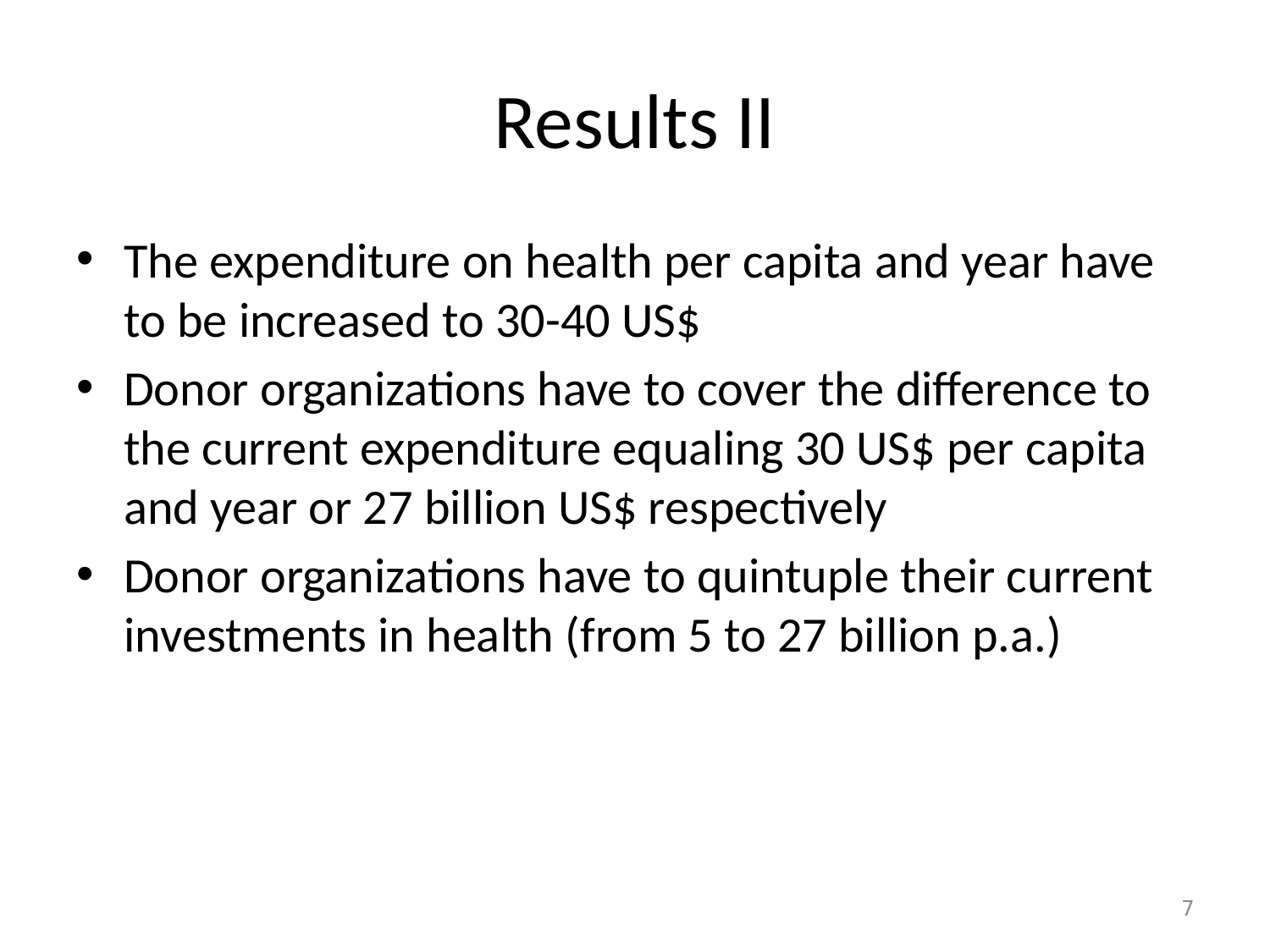

# Results II
The expenditure on health per capita and year have to be increased to 30-40 US$
Donor organizations have to cover the difference to the current expenditure equaling 30 US$ per capita and year or 27 billion US$ respectively
Donor organizations have to quintuple their current investments in health (from 5 to 27 billion p.a.)
7